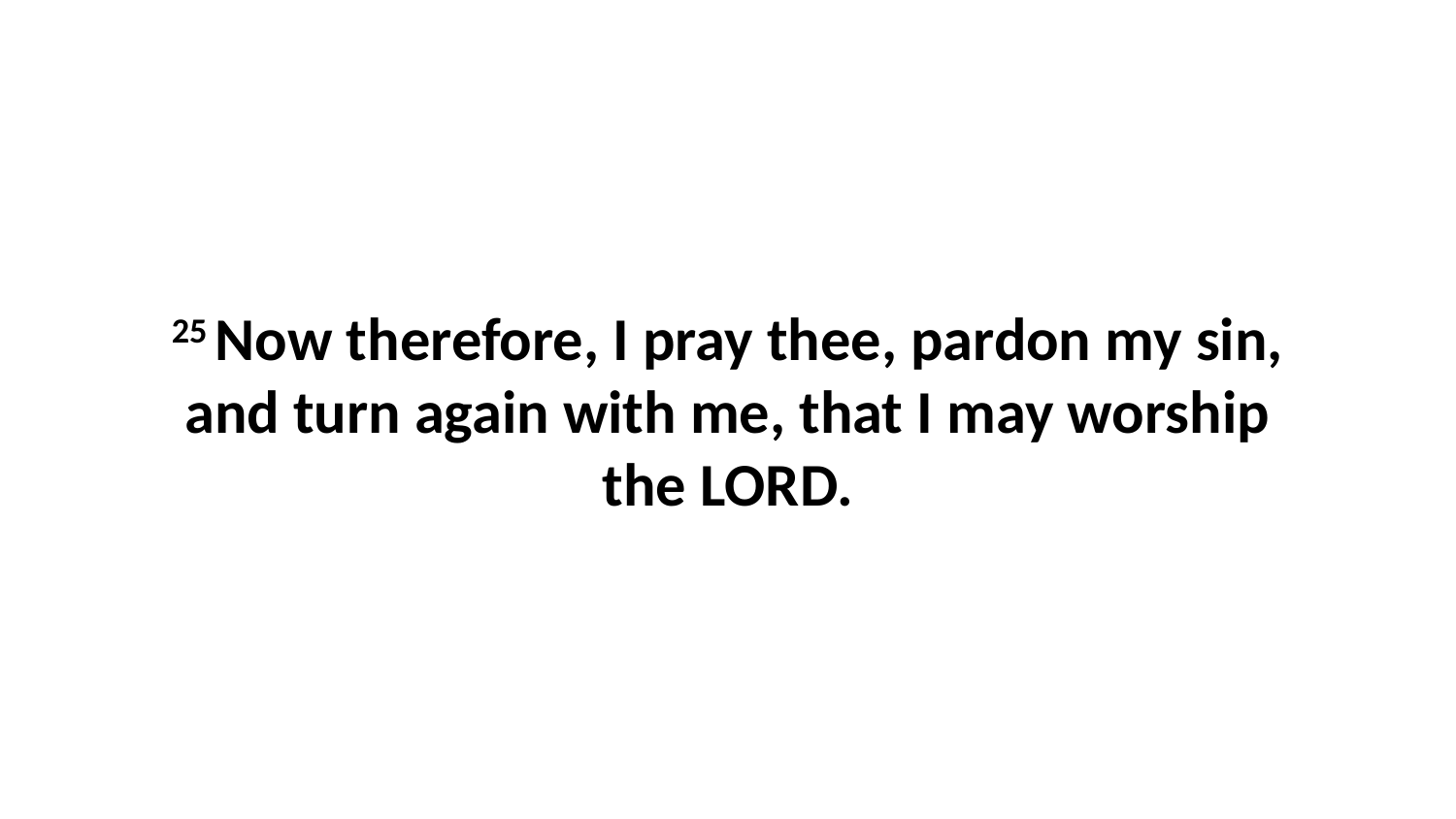

25 Now therefore, I pray thee, pardon my sin, and turn again with me, that I may worship the LORD.